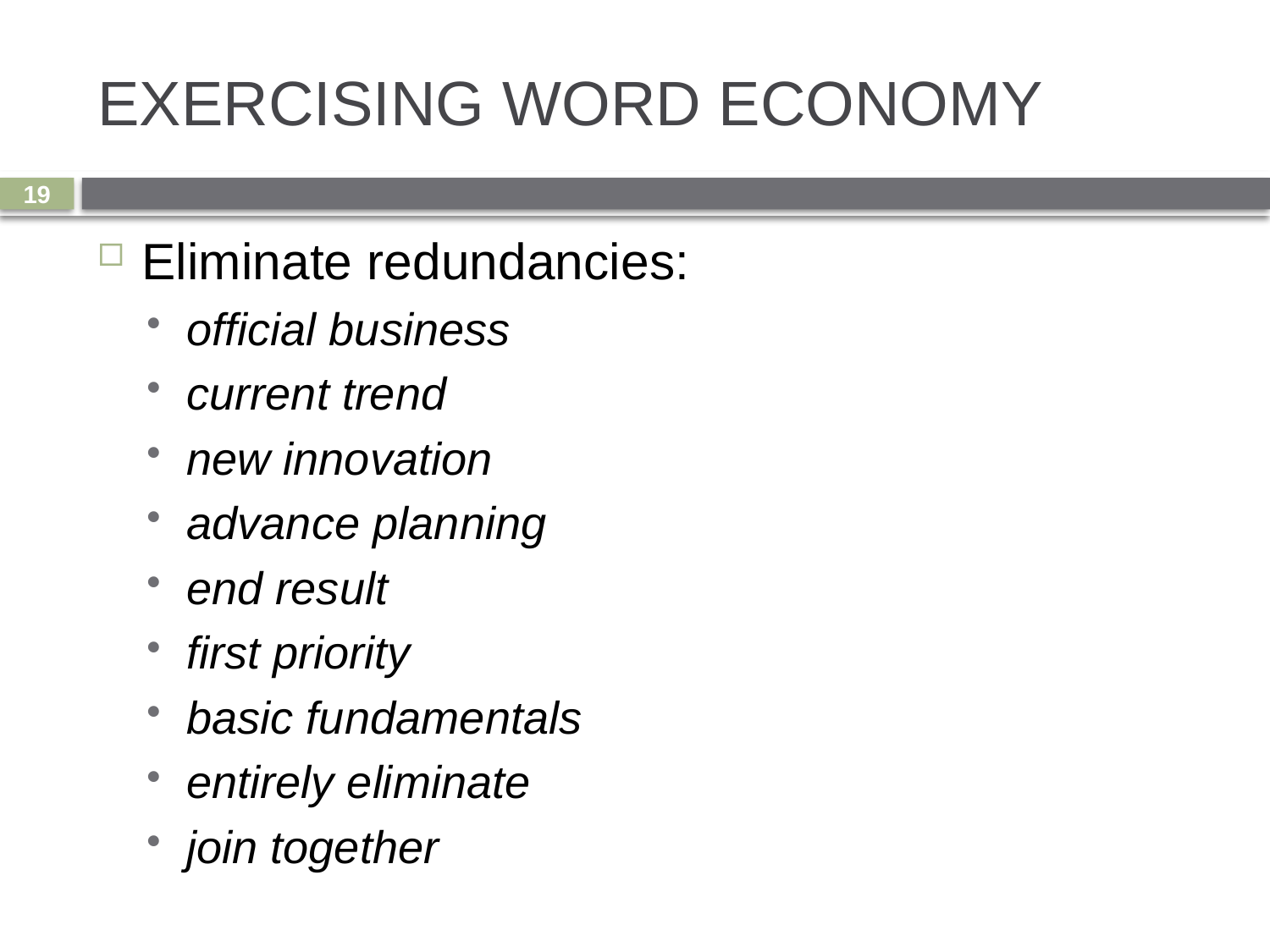

# EXERCISING WORD ECONOMY
19
Eliminate redundancies:
official business
current trend
new innovation
advance planning
end result
first priority
basic fundamentals
entirely eliminate
join together